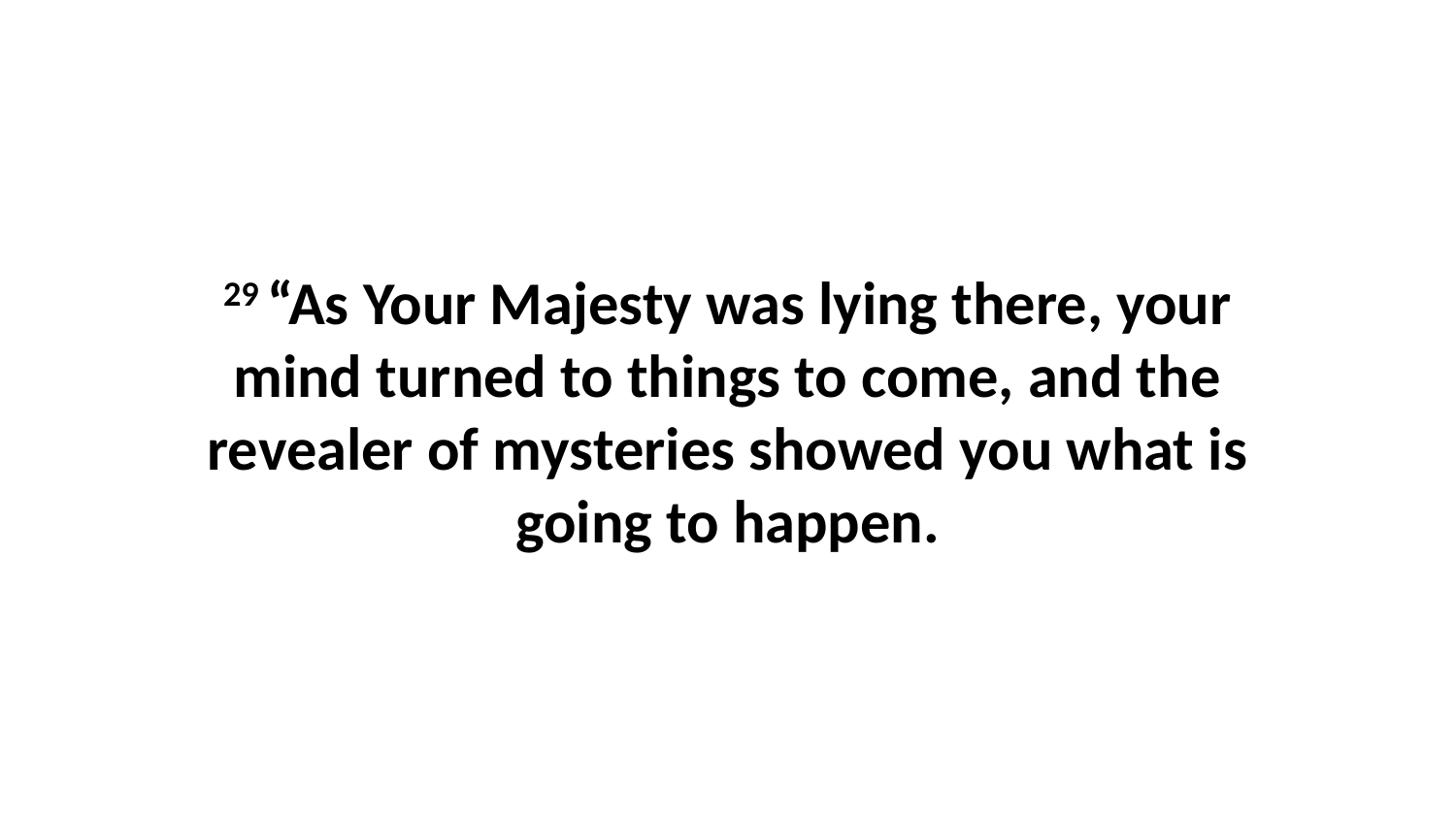

29 “As Your Majesty was lying there, your mind turned to things to come, and the revealer of mysteries showed you what is going to happen.